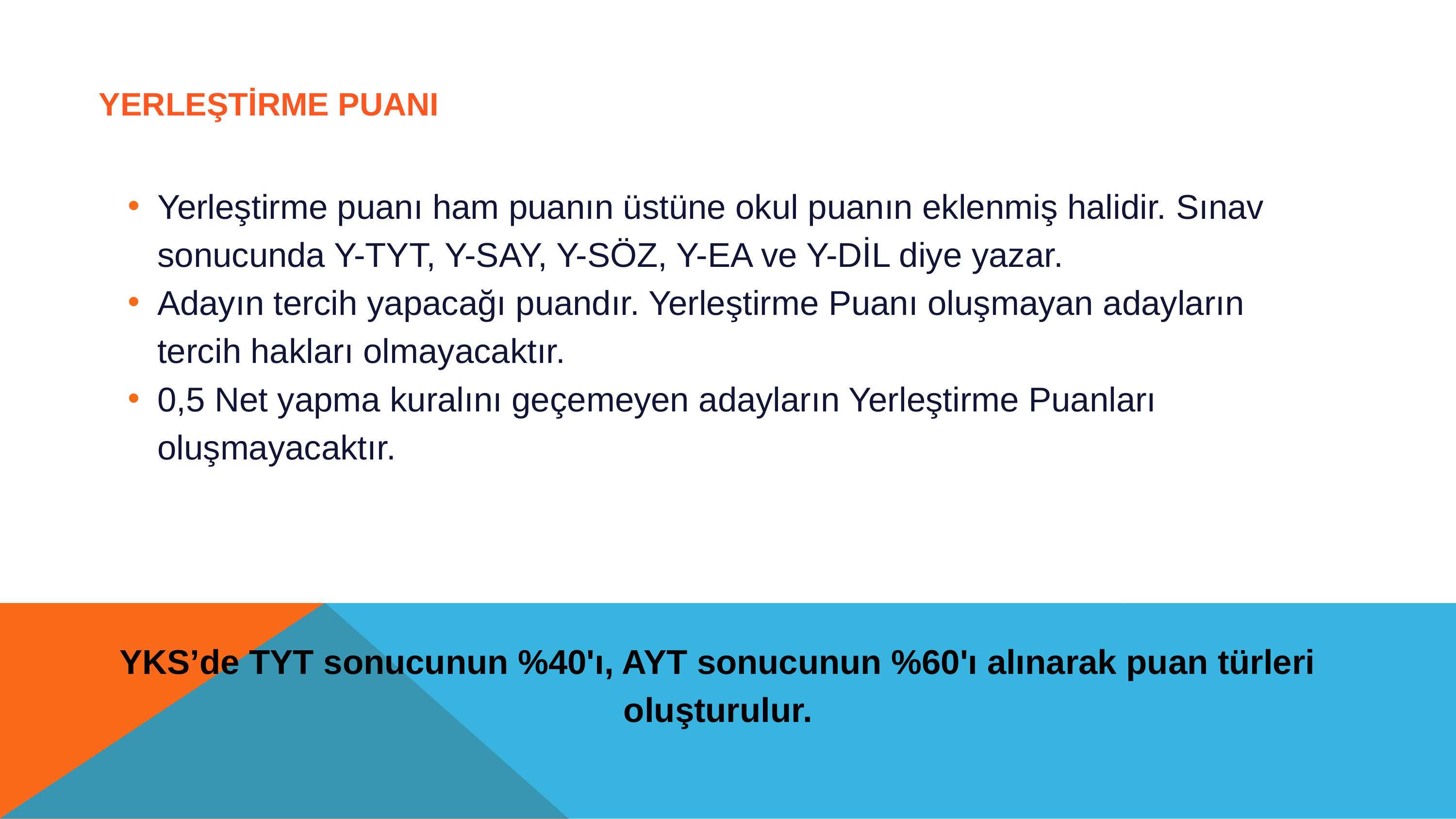

YERLEŞTİRME PUANI

Yerleştirme puanı ham puanın üstüne okul puanın eklenmiş halidir. Sınav sonucunda Y-TYT, Y-SAY, Y-SÖZ, Y-EA ve Y-DİL diye yazar.
Adayın tercih yapacağı puandır. Yerleştirme Puanı oluşmayan adayların tercih hakları olmayacaktır.
0,5 Net yapma kuralını geçemeyen adayların Yerleştirme Puanları oluşmayacaktır.

YKS’de TYT sonucunun %40'ı, AYT sonucunun %60'ı alınarak puan türleri oluşturulur.